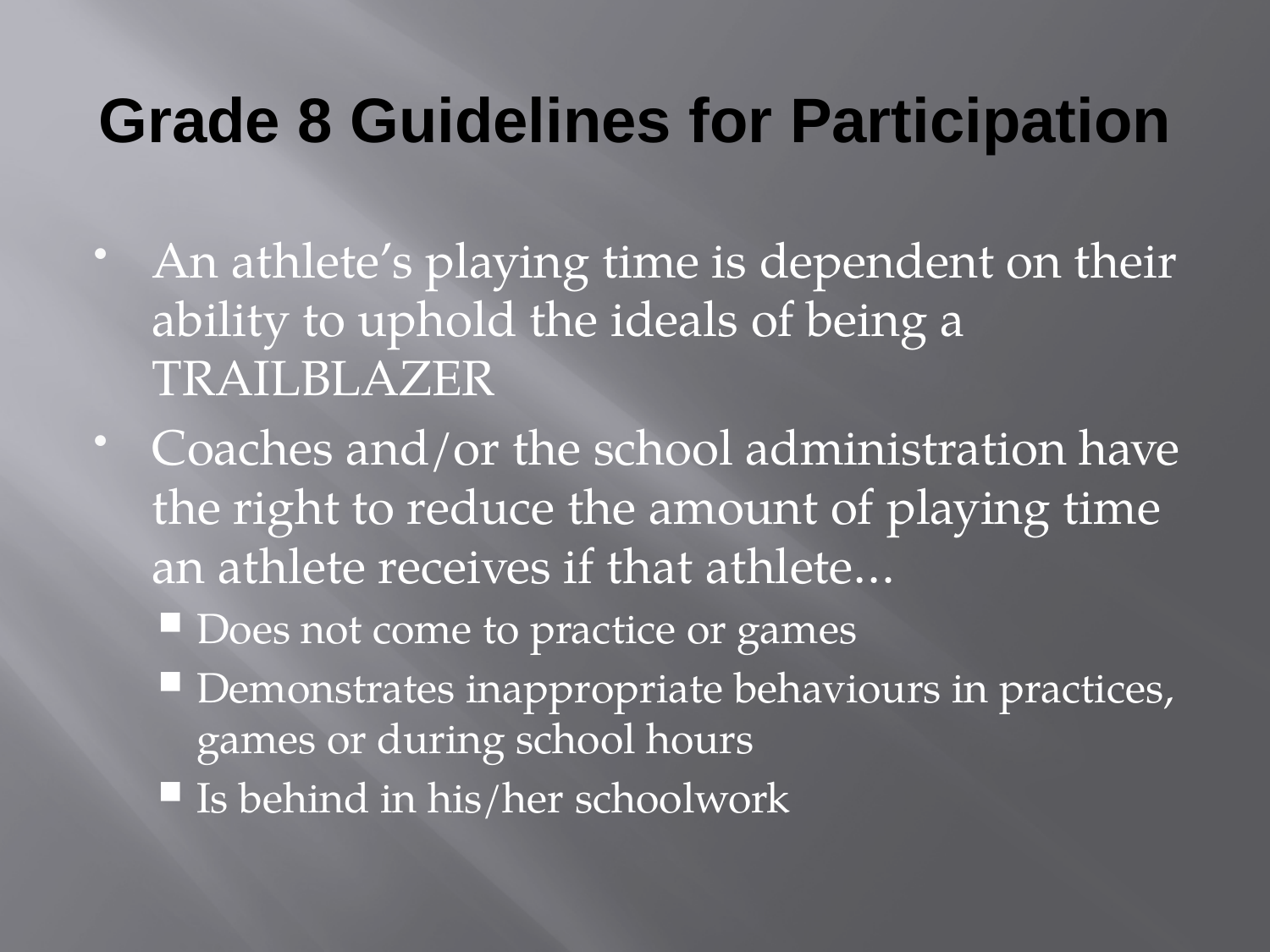

# Grade 8 Guidelines for Participation
An athlete’s playing time is dependent on their ability to uphold the ideals of being a TRAILBLAZER
Coaches and/or the school administration have the right to reduce the amount of playing time an athlete receives if that athlete…
Does not come to practice or games
Demonstrates inappropriate behaviours in practices, games or during school hours
Is behind in his/her schoolwork